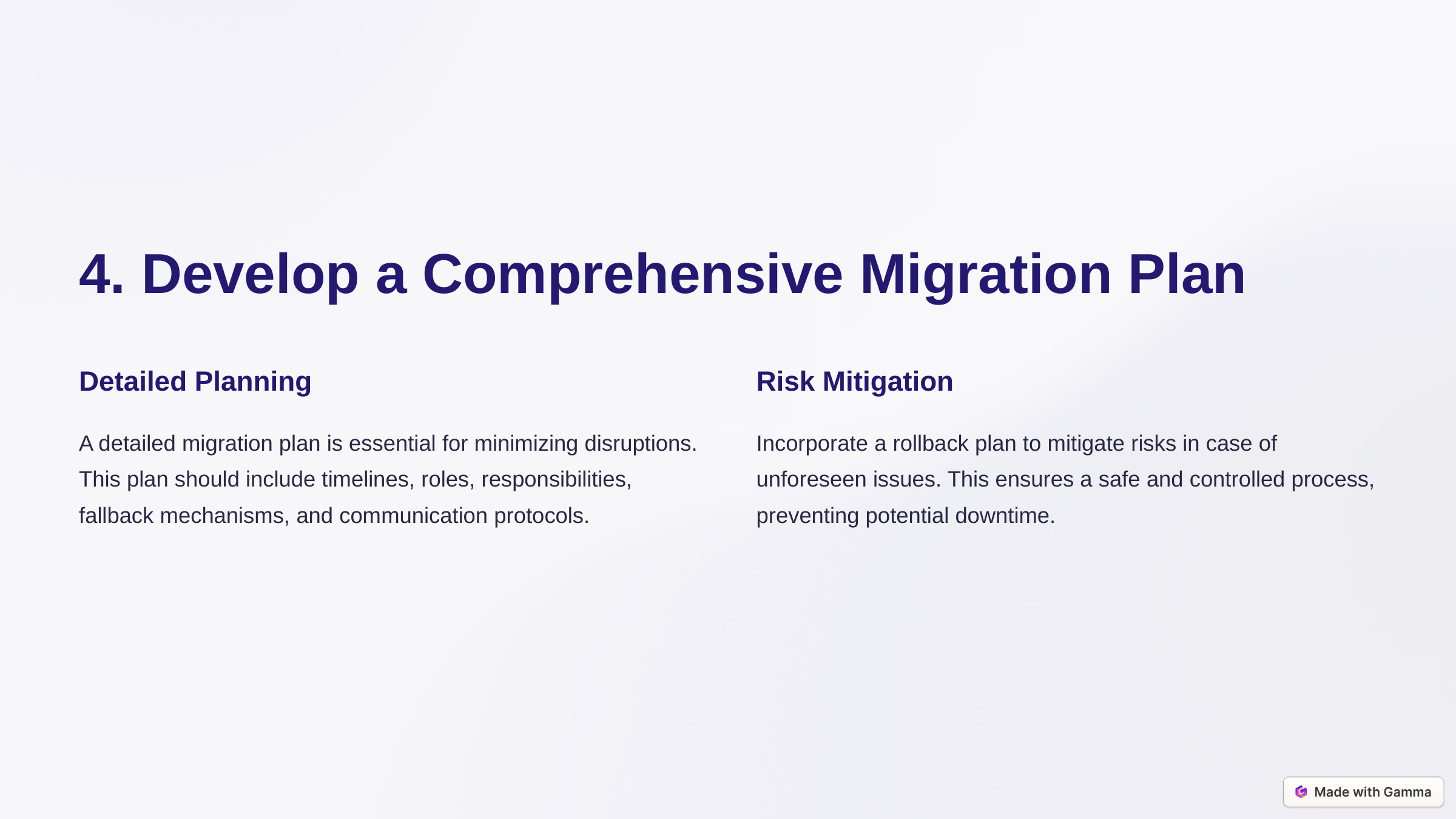

4. Develop a Comprehensive Migration Plan
Detailed Planning
Risk Mitigation
A detailed migration plan is essential for minimizing disruptions. This plan should include timelines, roles, responsibilities, fallback mechanisms, and communication protocols.
Incorporate a rollback plan to mitigate risks in case of unforeseen issues. This ensures a safe and controlled process, preventing potential downtime.